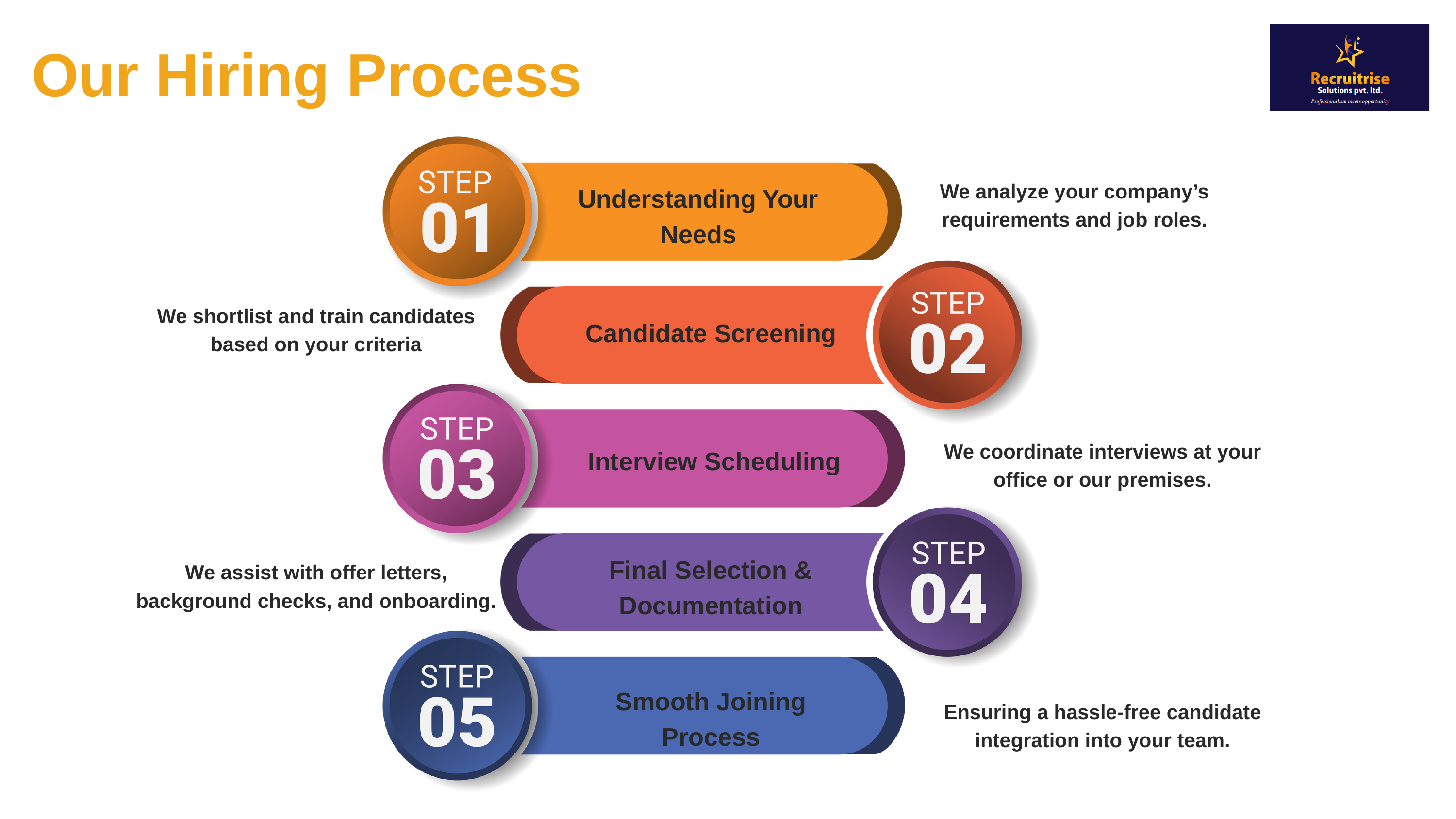

Our Hiring Process

Understanding Your Needs
Candidate Screening
 Interview Scheduling
Final Selection & Documentation
Smooth Joining Process
We analyze your company’s requirements and job roles.
We shortlist and train candidates based on your criteria
We coordinate interviews at your office or our premises.
We assist with offer letters, background checks, and onboarding.
Ensuring a hassle-free candidate integration into your team.